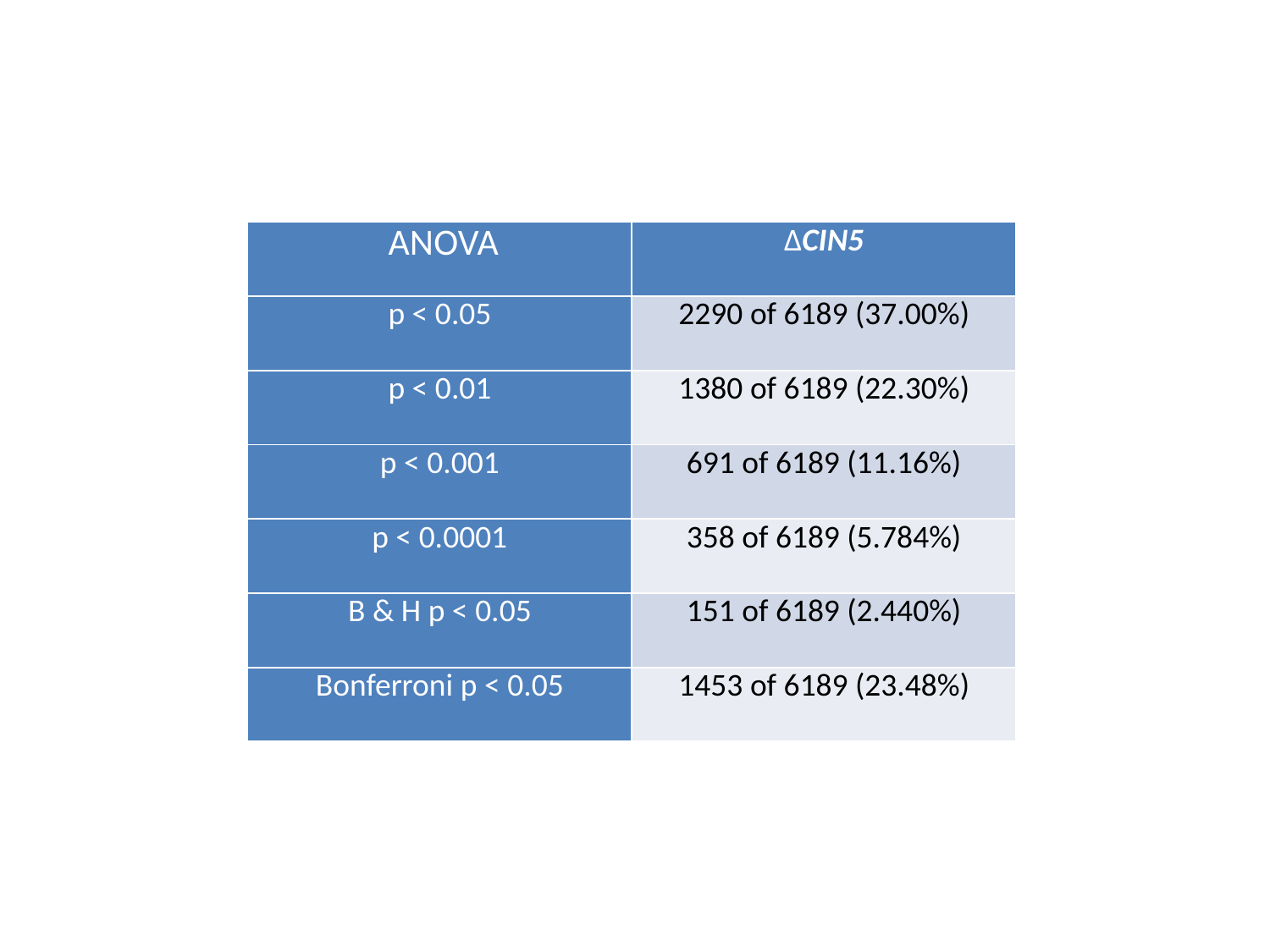

| ANOVA | ΔCIN5 |
| --- | --- |
| p < 0.05 | 2290 of 6189 (37.00%) |
| p < 0.01 | 1380 of 6189 (22.30%) |
| p < 0.001 | 691 of 6189 (11.16%) |
| p < 0.0001 | 358 of 6189 (5.784%) |
| B & H p < 0.05 | 151 of 6189 (2.440%) |
| Bonferroni p < 0.05 | 1453 of 6189 (23.48%) |